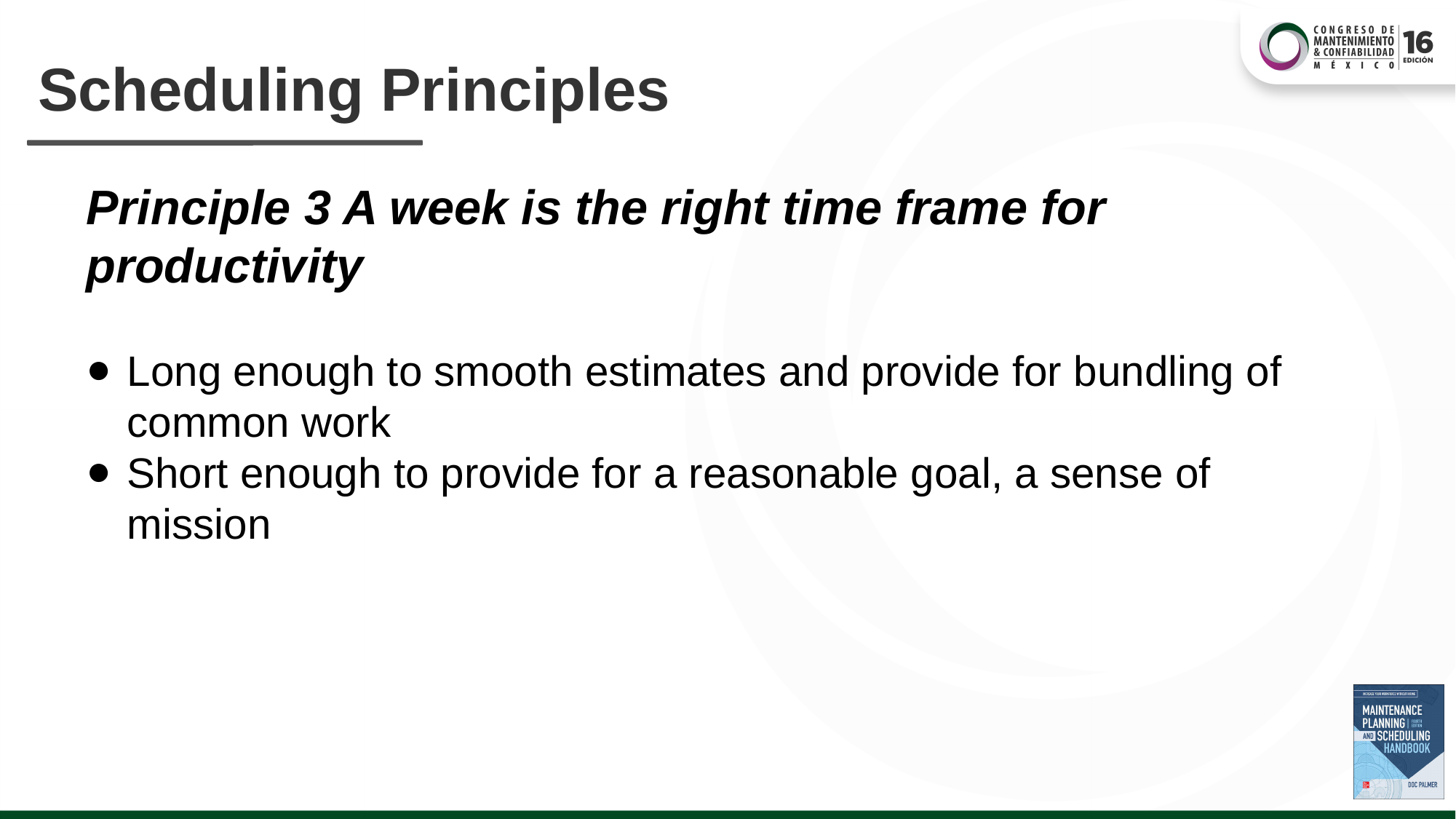

# Scheduling Principles
Principle 3 A week is the right time frame for productivity

Long enough to smooth estimates and provide for bundling of common work
Short enough to provide for a reasonable goal, a sense of mission